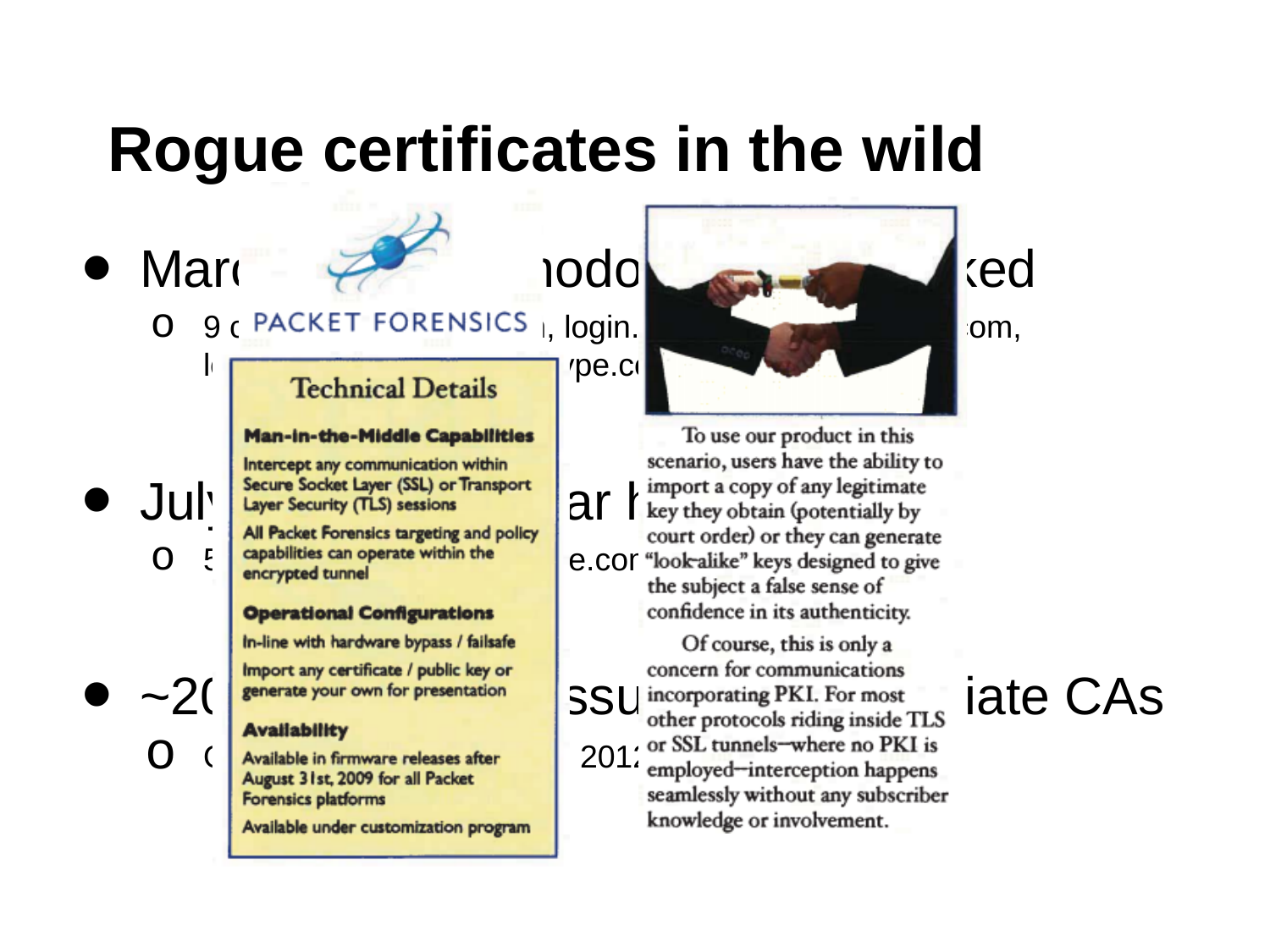

# Rogue certificates in the wild

March 2011: Comodo registrar hacked
9 certs: mail.google.com, login.live.com, www.google.com, login.yahoo.com, login.skype.com, addons.mozilla.org

July 2011: DigiNotar hacked
531+ certs issued: *.google.com detected first

~2011: TürkTrust issues 2 intermediate CAs
One returned, one used in 2012 to proxy traffic...